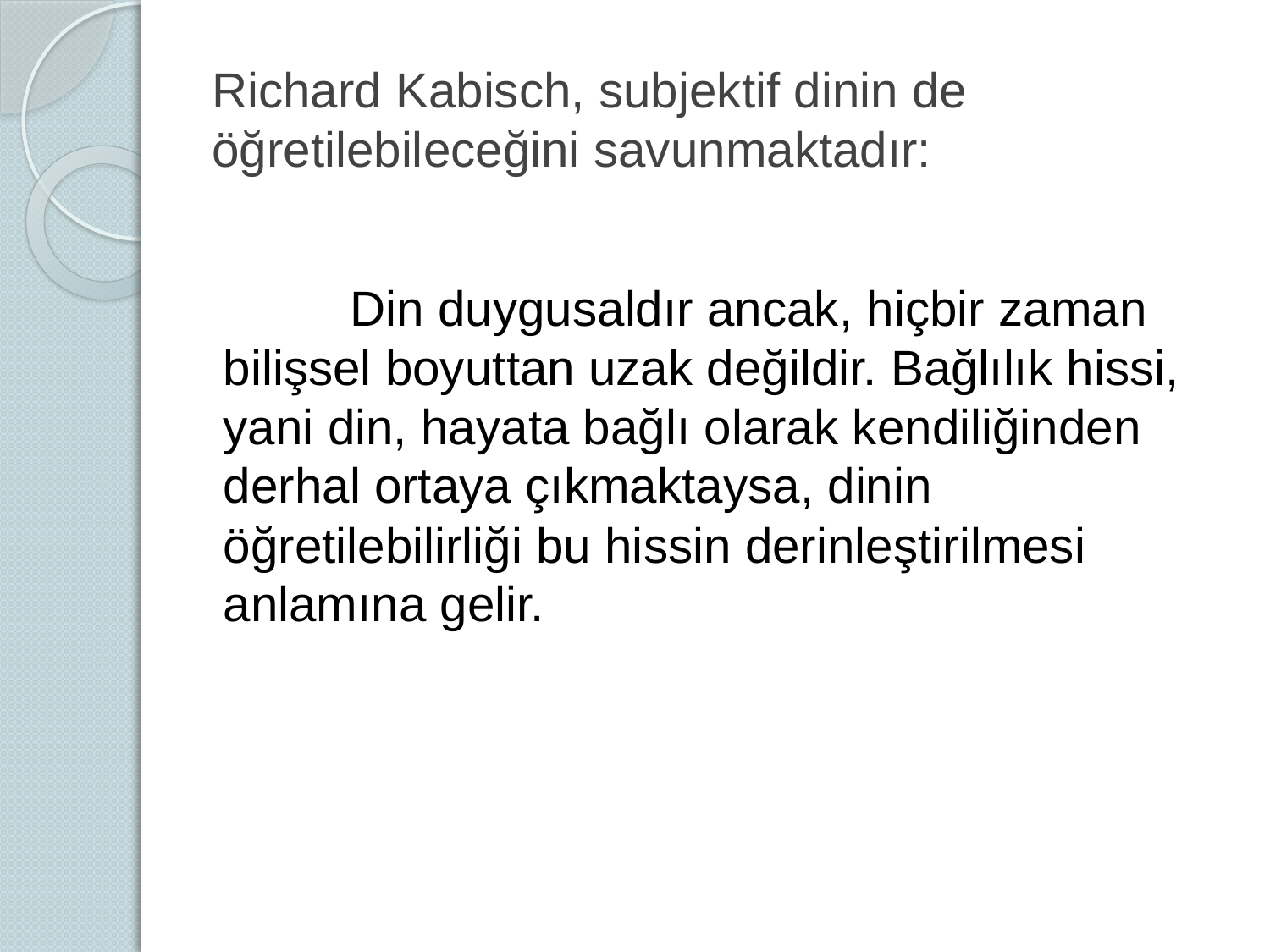

# Richard Kabisch, subjektif dinin de öğretilebileceğini savunmaktadır:

	Din duygusaldır ancak, hiçbir zaman bilişsel boyuttan uzak değildir. Bağlılık hissi, yani din, hayata bağlı olarak kendiliğinden derhal ortaya çıkmaktaysa, dinin öğretilebilirliği bu hissin derinleştirilmesi anlamına gelir.